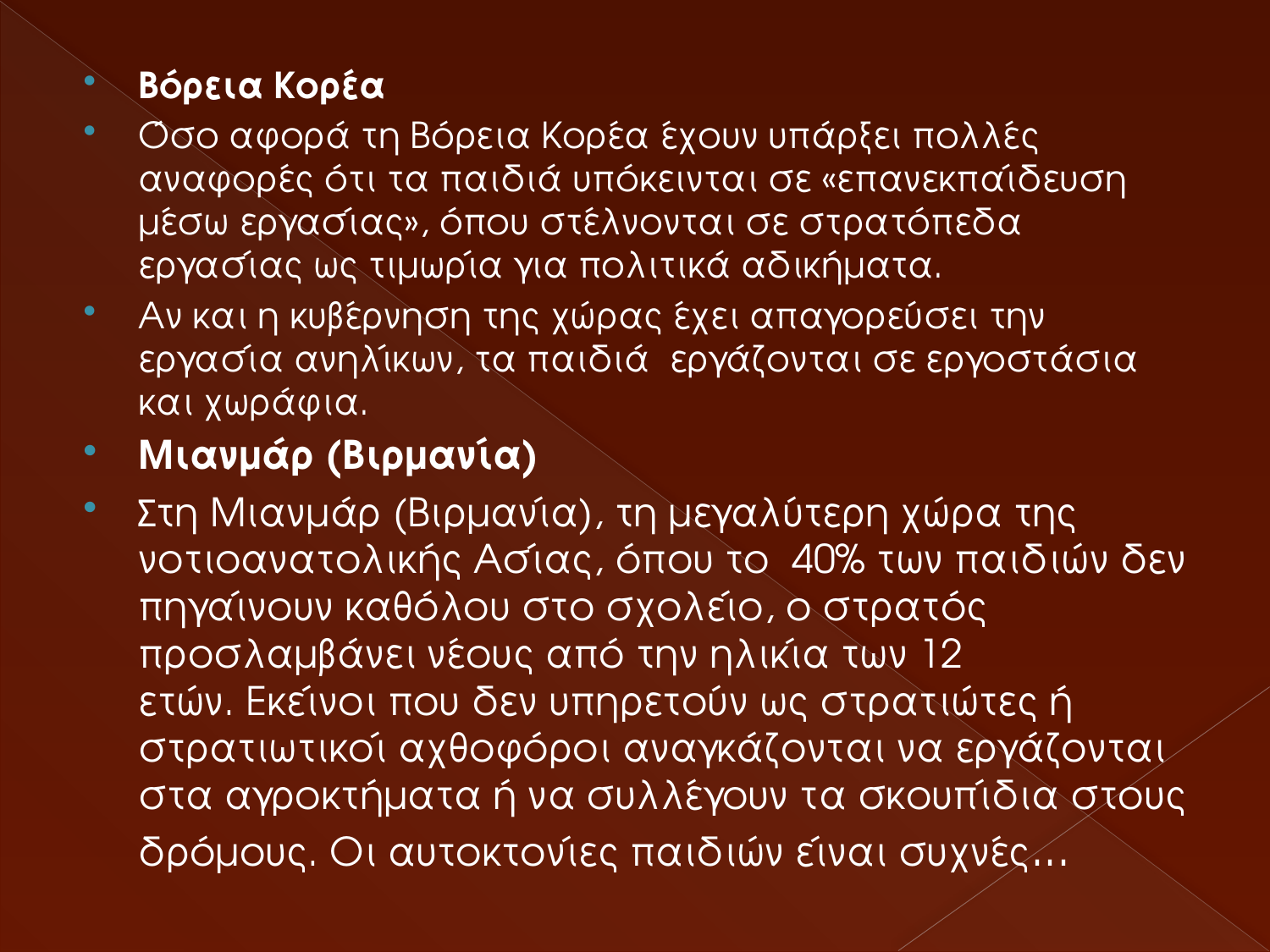

Βόρεια Κορέα
Όσο αφορά τη Βόρεια Κορέα έχουν υπάρξει πολλές αναφορές ότι τα παιδιά υπόκεινται σε «επανεκπαίδευση μέσω εργασίας», όπου στέλνονται σε στρατόπεδα εργασίας ως τιμωρία για πολιτικά αδικήματα.
Αν και η κυβέρνηση της χώρας έχει απαγορεύσει την εργασία ανηλίκων, τα παιδιά  εργάζονται σε εργοστάσια και χωράφια.
Μιανμάρ (Βιρμανία)
Στη Μιανμάρ (Βιρμανία), τη μεγαλύτερη χώρα της νοτιοανατολικής Ασίας, όπου το  40% των παιδιών δεν πηγαίνουν καθόλου στο σχολείο, ο στρατός προσλαμβάνει νέους από την ηλικία των 12 ετών. Εκείνοι που δεν υπηρετούν ως στρατιώτες ή στρατιωτικοί αχθοφόροι αναγκάζονται να εργάζονται στα αγροκτήματα ή να συλλέγουν τα σκουπίδια στους δρόμους. Οι αυτοκτονίες παιδιών είναι συχνές...